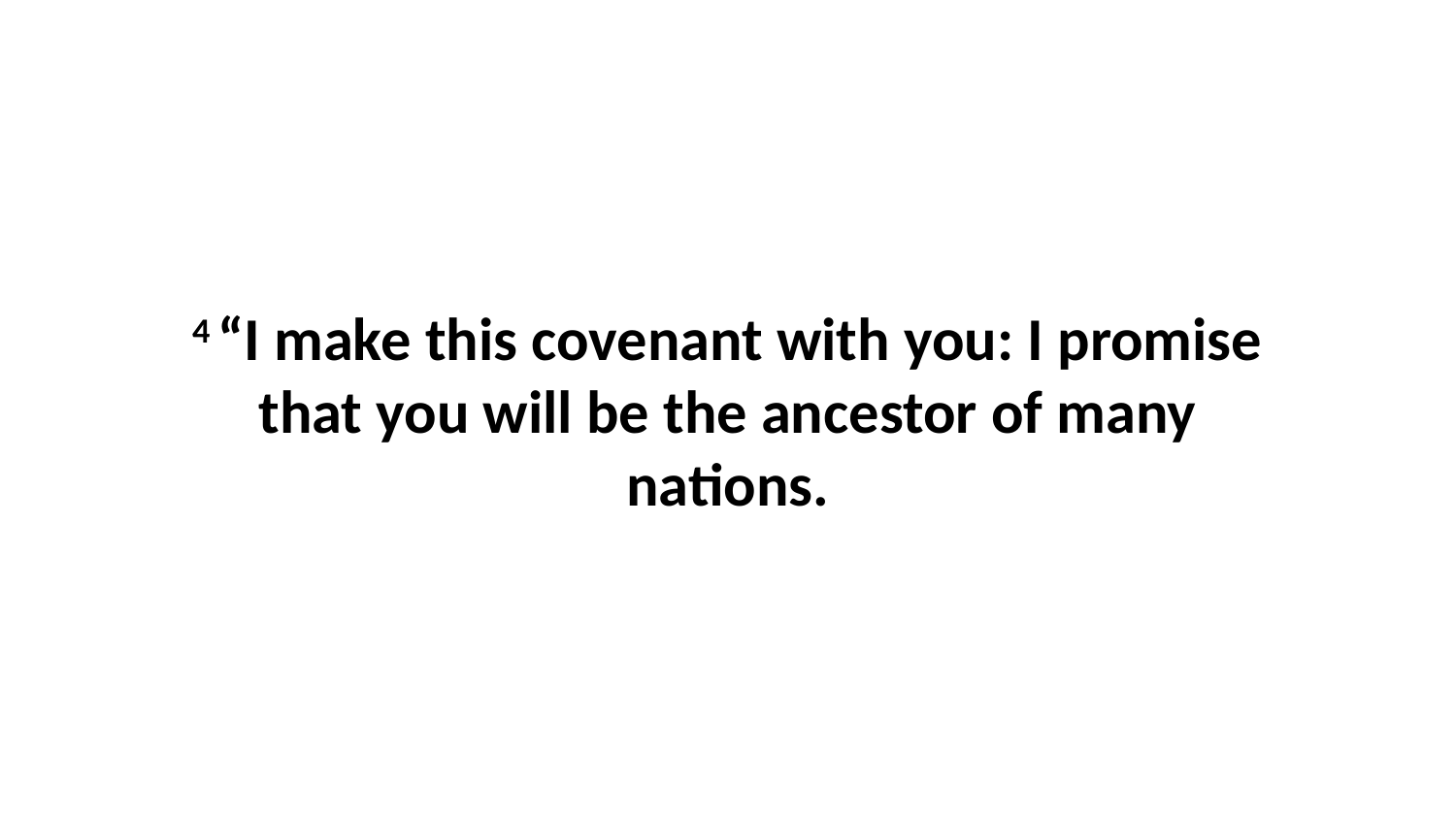

4 “I make this covenant with you: I promise that you will be the ancestor of many nations.